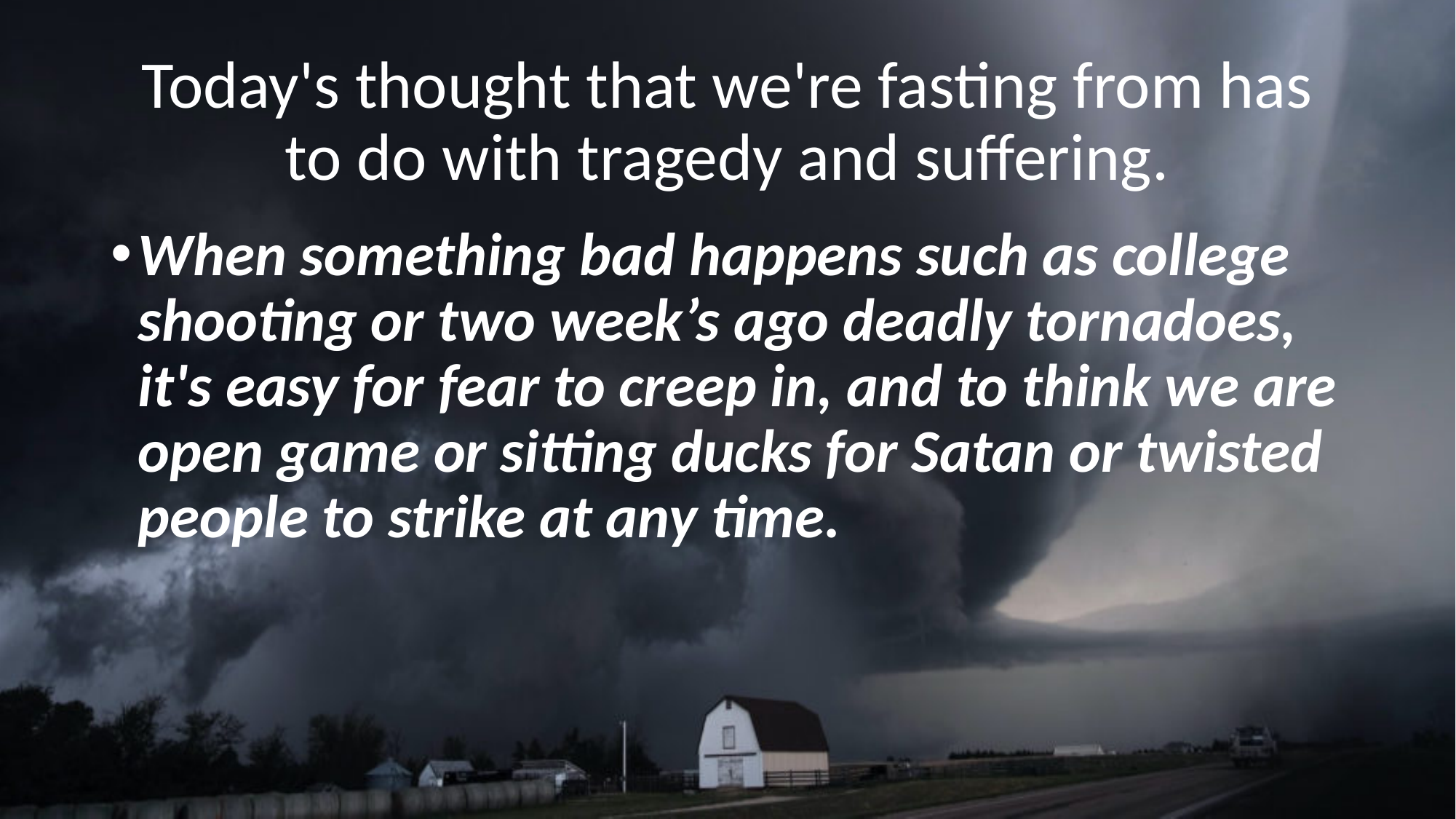

# Today's thought that we're fasting from has to do with tragedy and suffering.
When something bad happens such as college shooting or two week’s ago deadly tornadoes, it's easy for fear to creep in, and to think we are open game or sitting ducks for Satan or twisted people to strike at any time.